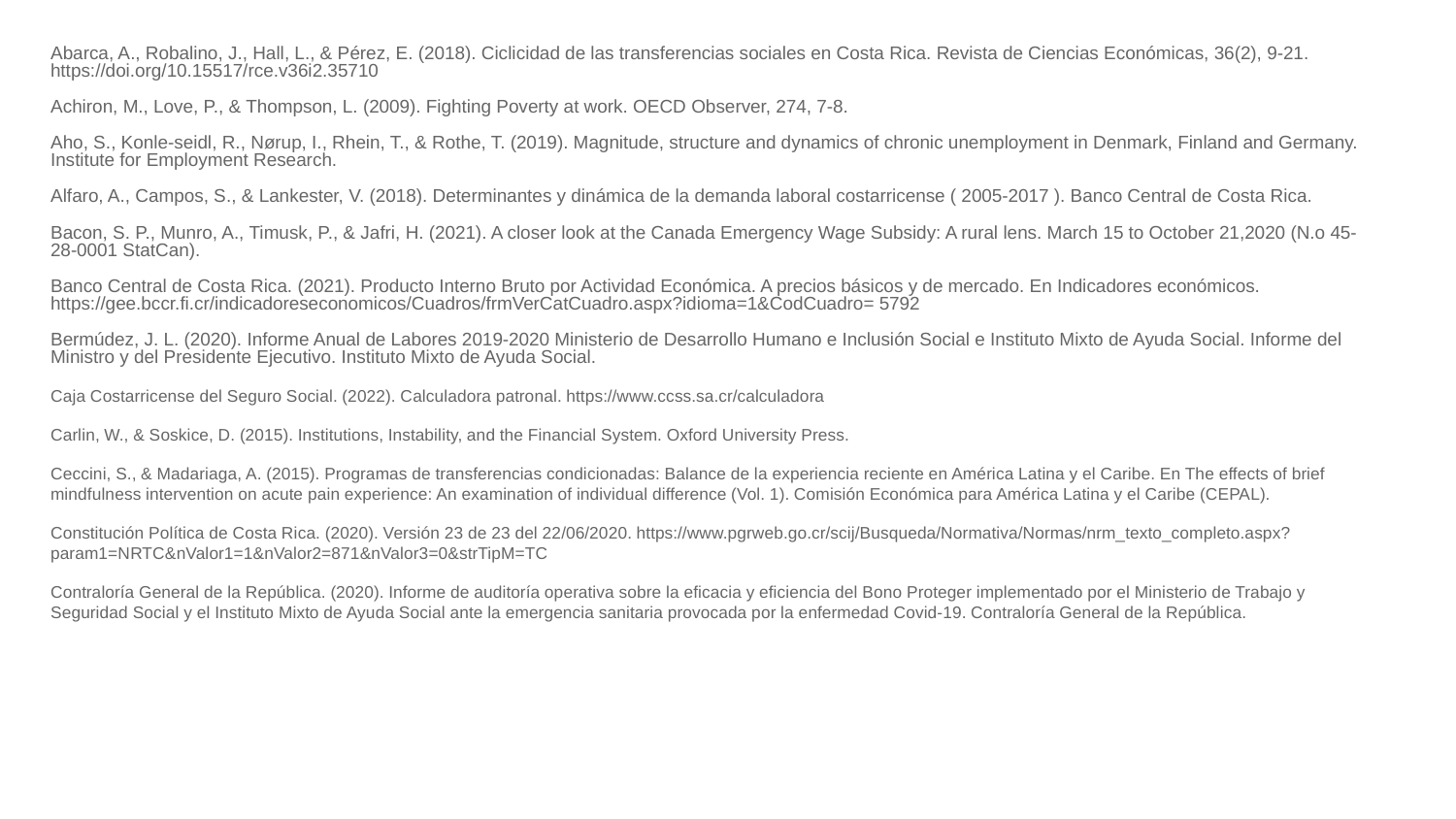

Abarca, A., Robalino, J., Hall, L., & Pérez, E. (2018). Ciclicidad de las transferencias sociales en Costa Rica. Revista de Ciencias Económicas, 36(2), 9-21. https://doi.org/10.15517/rce.v36i2.35710
Achiron, M., Love, P., & Thompson, L. (2009). Fighting Poverty at work. OECD Observer, 274, 7-8.
Aho, S., Konle-seidl, R., Nørup, I., Rhein, T., & Rothe, T. (2019). Magnitude, structure and dynamics of chronic unemployment in Denmark, Finland and Germany. Institute for Employment Research.
Alfaro, A., Campos, S., & Lankester, V. (2018). Determinantes y dinámica de la demanda laboral costarricense ( 2005-2017 ). Banco Central de Costa Rica.
Bacon, S. P., Munro, A., Timusk, P., & Jafri, H. (2021). A closer look at the Canada Emergency Wage Subsidy: A rural lens. March 15 to October 21,2020 (N.o 45-28-0001 StatCan).
Banco Central de Costa Rica. (2021). Producto Interno Bruto por Actividad Económica. A precios básicos y de mercado. En Indicadores económicos. https://gee.bccr.fi.cr/indicadoreseconomicos/Cuadros/frmVerCatCuadro.aspx?idioma=1&CodCuadro= 5792
Bermúdez, J. L. (2020). Informe Anual de Labores 2019-2020 Ministerio de Desarrollo Humano e Inclusión Social e Instituto Mixto de Ayuda Social. Informe del Ministro y del Presidente Ejecutivo. Instituto Mixto de Ayuda Social.
Caja Costarricense del Seguro Social. (2022). Calculadora patronal. https://www.ccss.sa.cr/calculadora
Carlin, W., & Soskice, D. (2015). Institutions, Instability, and the Financial System. Oxford University Press.
Ceccini, S., & Madariaga, A. (2015). Programas de transferencias condicionadas: Balance de la experiencia reciente en América Latina y el Caribe. En The effects of brief mindfulness intervention on acute pain experience: An examination of individual difference (Vol. 1). Comisión Económica para América Latina y el Caribe (CEPAL).
Constitución Política de Costa Rica. (2020). Versión 23 de 23 del 22/06/2020. https://www.pgrweb.go.cr/scij/Busqueda/Normativa/Normas/nrm_texto_completo.aspx?param1=NRTC&nValor1=1&nValor2=871&nValor3=0&strTipM=TC
Contraloría General de la República. (2020). Informe de auditoría operativa sobre la eficacia y eficiencia del Bono Proteger implementado por el Ministerio de Trabajo y Seguridad Social y el Instituto Mixto de Ayuda Social ante la emergencia sanitaria provocada por la enfermedad Covid-19. Contraloría General de la República.